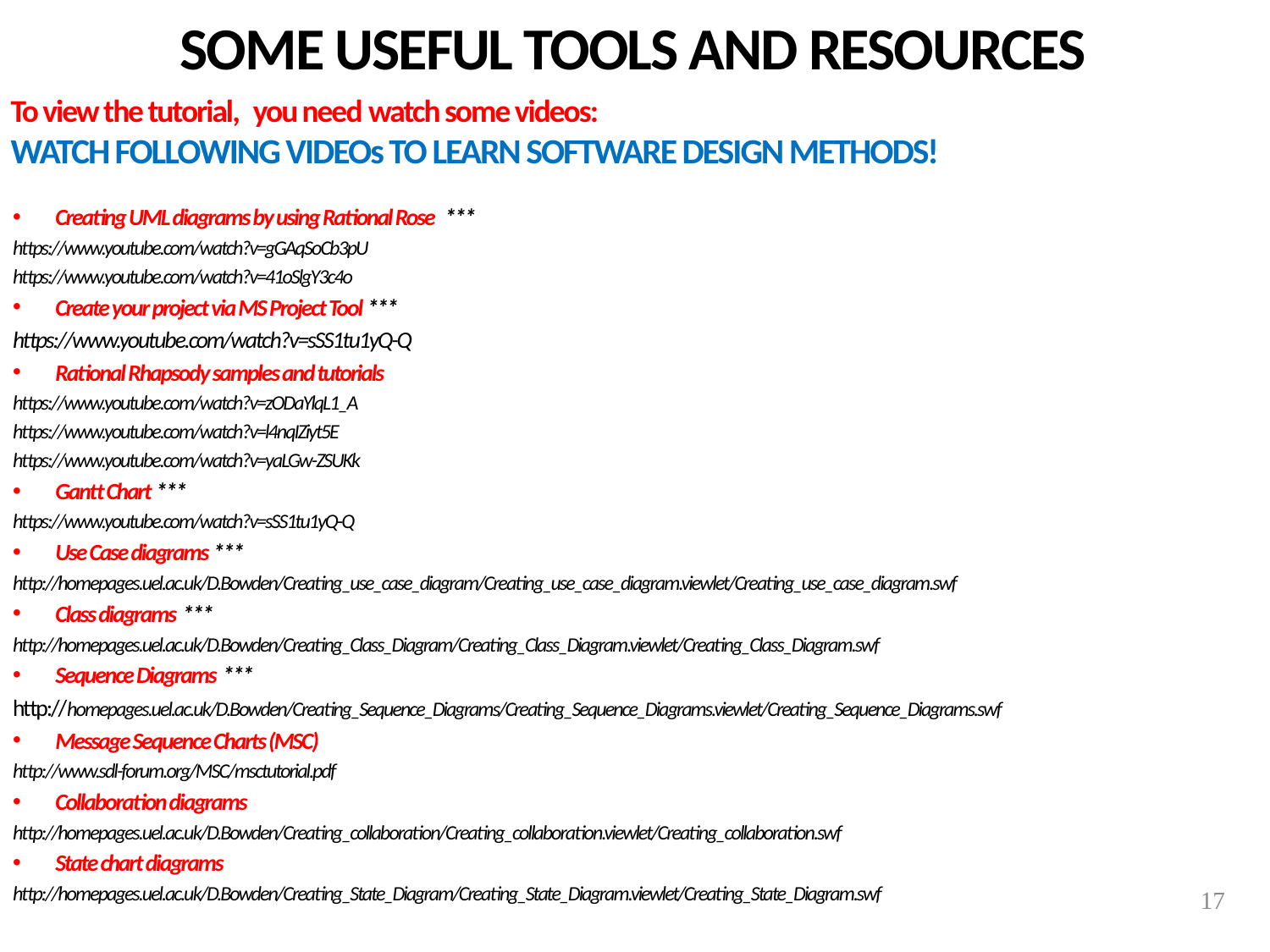

# SOME USEFUL TOOLS AND RESOURCES
To view the tutorial,  you need watch some videos:
WATCH FOLLOWING VIDEOs TO LEARN SOFTWARE DESIGN METHODS!
Creating UML diagrams by using Rational Rose  ***
https://www.youtube.com/watch?v=gGAqSoCb3pU
https://www.youtube.com/watch?v=41oSlgY3c4o
Create your project via MS Project Tool ***
https://www.youtube.com/watch?v=sSS1tu1yQ-Q
Rational Rhapsody samples and tutorials
https://www.youtube.com/watch?v=zODaYlqL1_A
https://www.youtube.com/watch?v=l4nqIZiyt5E
https://www.youtube.com/watch?v=yaLGw-ZSUKk
Gantt Chart ***
https://www.youtube.com/watch?v=sSS1tu1yQ-Q
Use Case diagrams ***
http://homepages.uel.ac.uk/D.Bowden/Creating_use_case_diagram/Creating_use_case_diagram.viewlet/Creating_use_case_diagram.swf
Class diagrams ***
http://homepages.uel.ac.uk/D.Bowden/Creating_Class_Diagram/Creating_Class_Diagram.viewlet/Creating_Class_Diagram.swf
Sequence Diagrams ***
http://homepages.uel.ac.uk/D.Bowden/Creating_Sequence_Diagrams/Creating_Sequence_Diagrams.viewlet/Creating_Sequence_Diagrams.swf
Message Sequence Charts (MSC)
http://www.sdl-forum.org/MSC/msctutorial.pdf
Collaboration diagrams
http://homepages.uel.ac.uk/D.Bowden/Creating_collaboration/Creating_collaboration.viewlet/Creating_collaboration.swf
State chart diagrams
http://homepages.uel.ac.uk/D.Bowden/Creating_State_Diagram/Creating_State_Diagram.viewlet/Creating_State_Diagram.swf
17